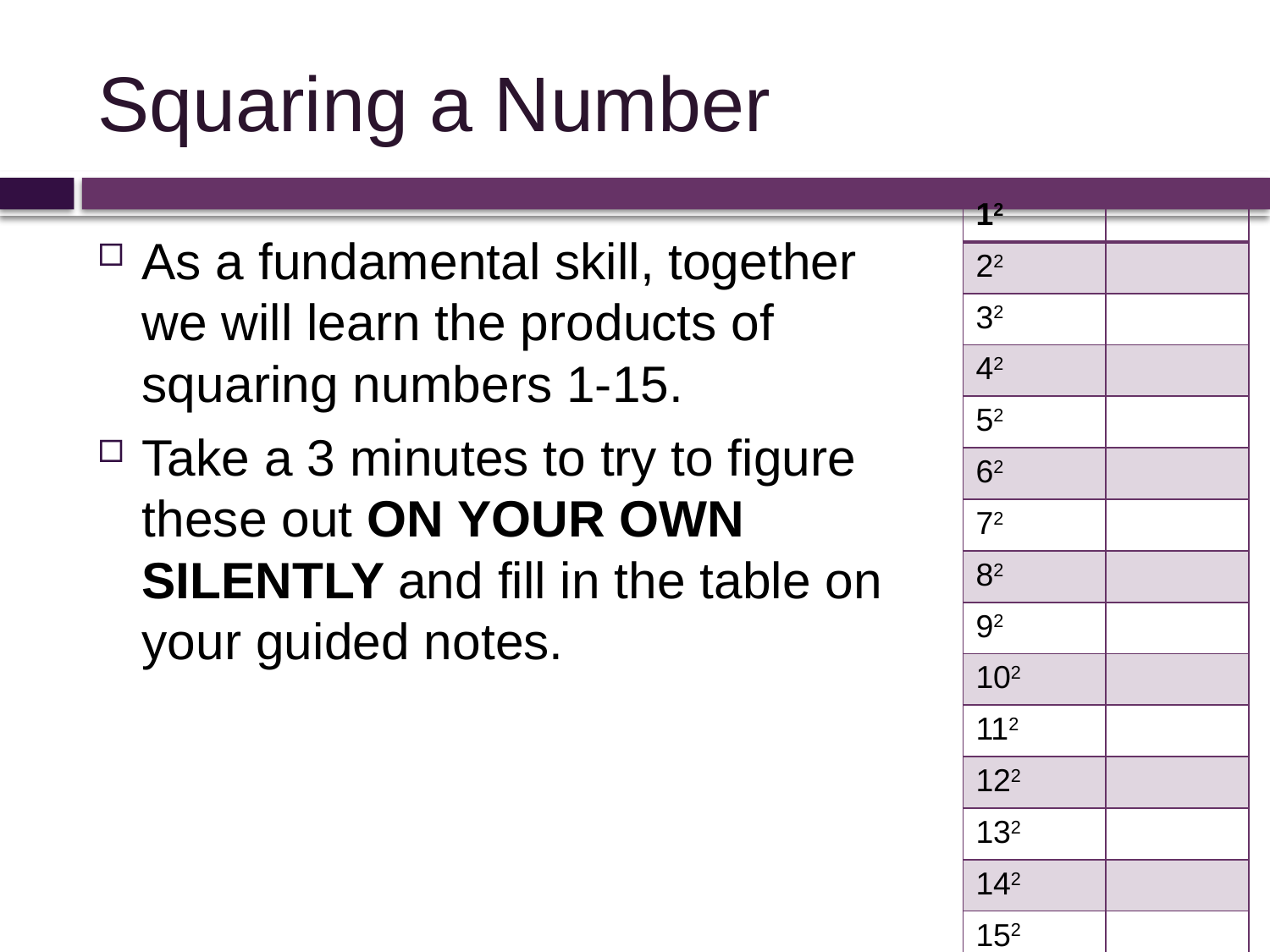

# Squaring a Number
| 12 |  |
| --- | --- |
| 22 |  |
| 32 |  |
| 42 |  |
| 52 |  |
| 62 |  |
| 72 |  |
| 82 |  |
| 92 |  |
| 102 |  |
| 112 |  |
| 122 |  |
| 132 |  |
| 142 |  |
| 152 |  |
As a fundamental skill, together we will learn the products of squaring numbers 1-15.
Take a 3 minutes to try to figure these out ON YOUR OWN SILENTLY and fill in the table on your guided notes.